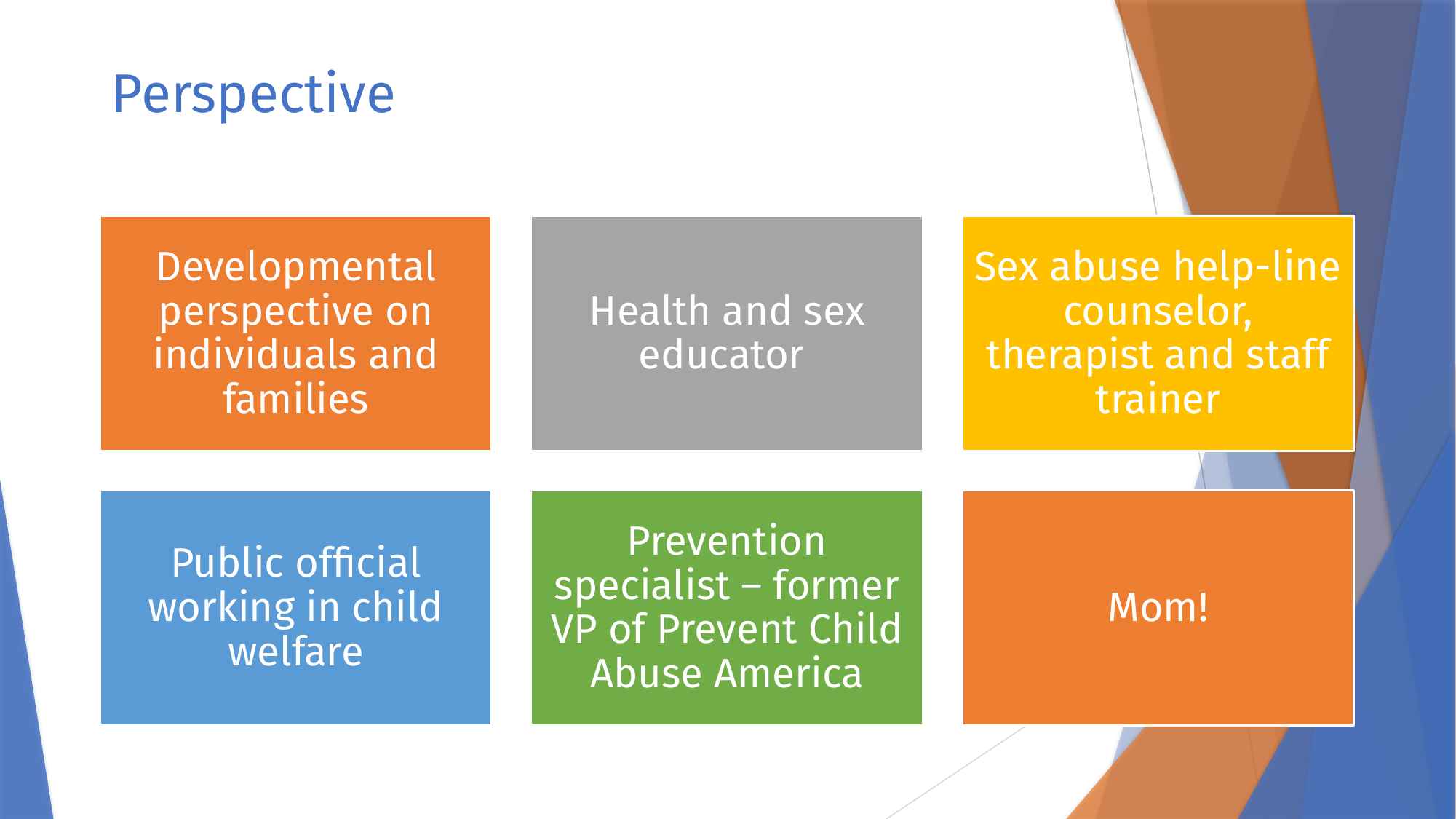

# Perspective
Developmental perspective on individuals and families
Health and sex educator
Sex abuse help-line counselor, therapist and staff trainer
Public official working in child welfare
Prevention specialist – former VP of Prevent Child Abuse America
Mom!